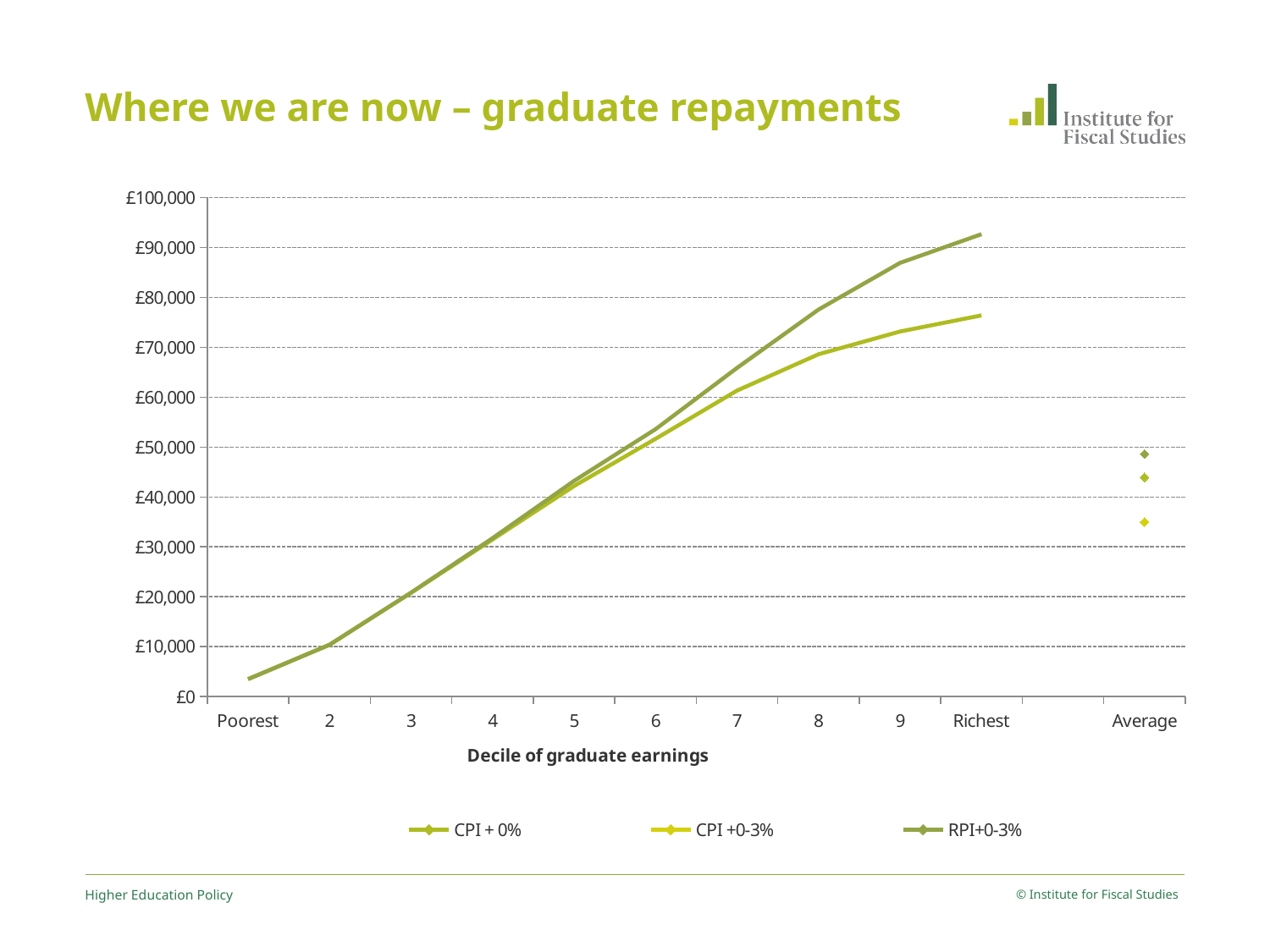

# Where we are now – graduate repayments

### Chart

| Category | CPI + 0%a | RPI+0-3%a | CPI + 0% | CPI +0-3% | RPI+0-3% |
|---|---|---|---|---|---|
| Poorest | 3485.459 | 3485.459 | None | None | None |
| 2 | 10377.26 | 10377.65 | None | None | None |
| 3 | 20794.62999999999 | 20822.57 | None | None | None |
| 4 | 31484.21 | 31740.38 | None | None | None |
| 5 | 42197.78999999999 | 43233.07 | None | None | None |
| 6 | 51657.53 | 53587.11 | None | None | None |
| 7 | 61333.95000000001 | 65874.89 | None | None | None |
| 8 | 68615.29 | 77578.09 | None | None | None |
| 9 | 73180.2 | 86930.2 | None | None | None |
| Richest | 76417.38 | 92689.35 | None | None | None |
|  | None | None | None | None | None |
| Average | None | None | 43951.98 | 34969.219999999994 | 48628.53 |
Higher Education Policy
© Institute for Fiscal Studies